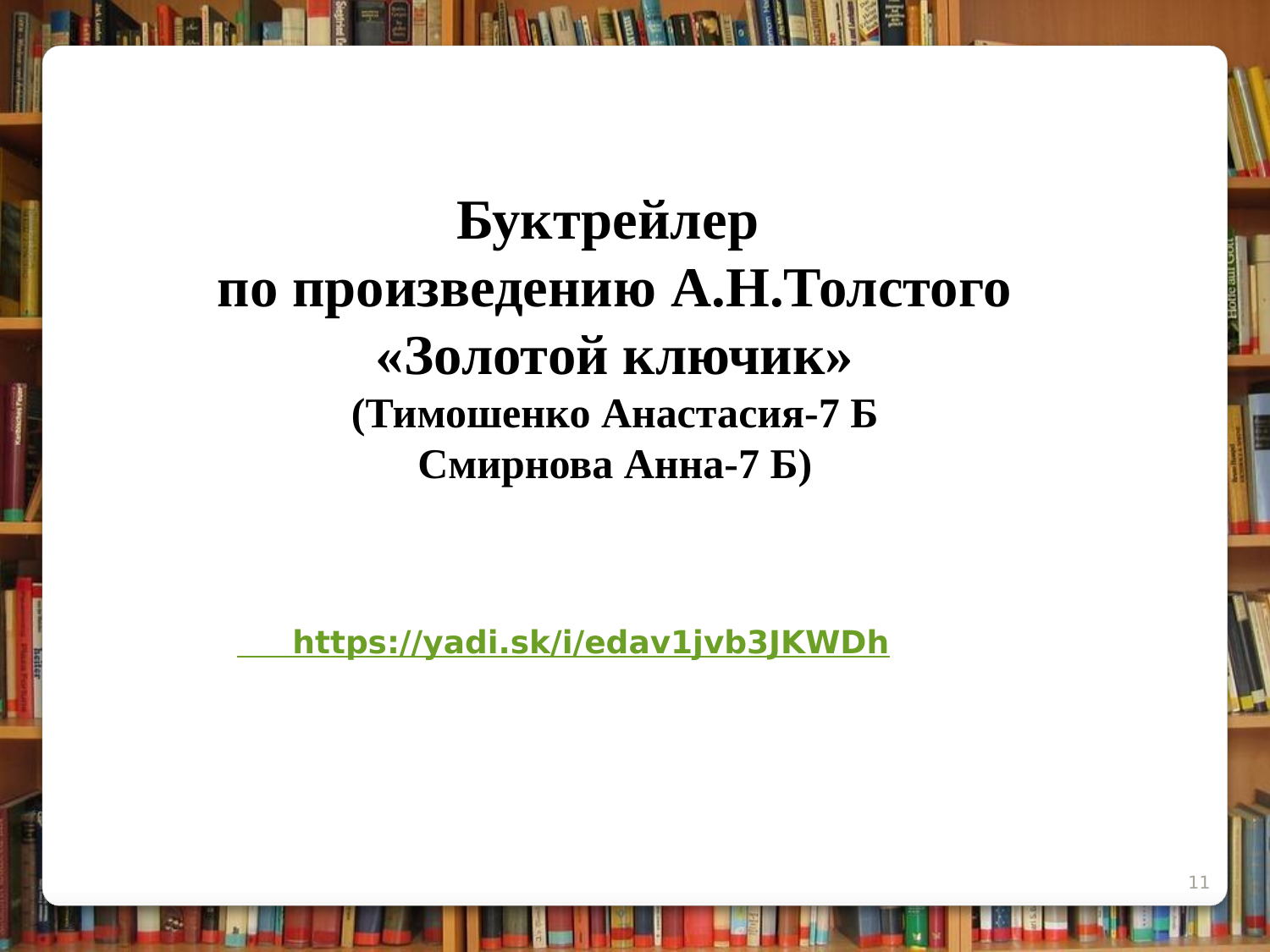

Буктрейлер
по произведению А.Н.Толстого «Золотой ключик»
(Тимошенко Анастасия-7 Б
Смирнова Анна-7 Б)

     https://yadi.sk/i/edav1jvb3JKWDh

11